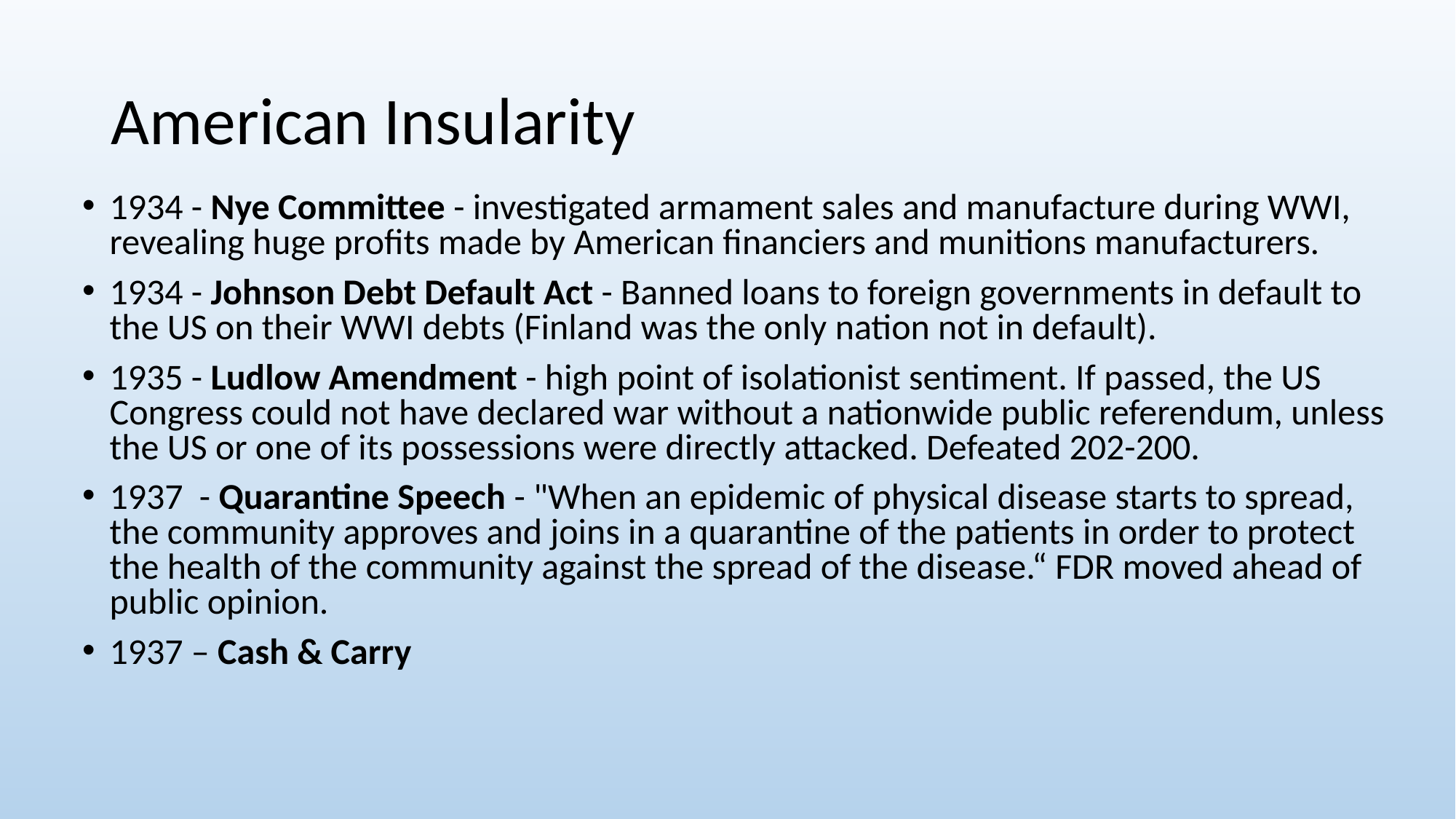

# American Insularity
1934 - Nye Committee - investigated armament sales and manufacture during WWI, revealing huge profits made by American financiers and munitions manufacturers.
1934 - Johnson Debt Default Act - Banned loans to foreign governments in default to the US on their WWI debts (Finland was the only nation not in default).
1935 - Ludlow Amendment - high point of isolationist sentiment. If passed, the US Congress could not have declared war without a nationwide public referendum, unless the US or one of its possessions were directly attacked. Defeated 202-200.
1937  - Quarantine Speech - "When an epidemic of physical disease starts to spread, the community approves and joins in a quarantine of the patients in order to protect the health of the community against the spread of the disease.“ FDR moved ahead of public opinion.
1937 – Cash & Carry